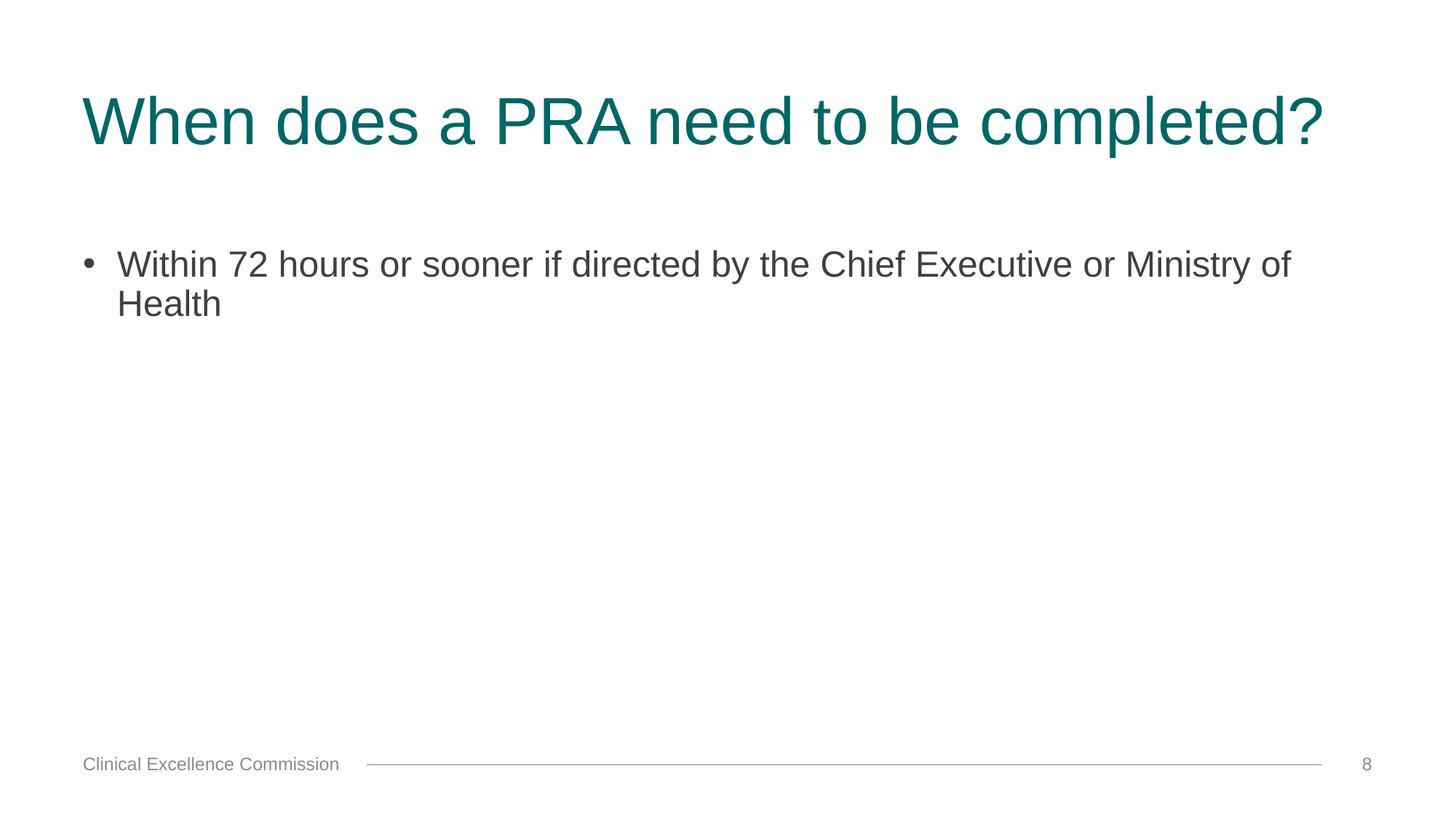

# When does a PRA need to be completed?

Within 72 hours or sooner if directed by the Chief Executive or Ministry of Health

Clinical Excellence Commission
8